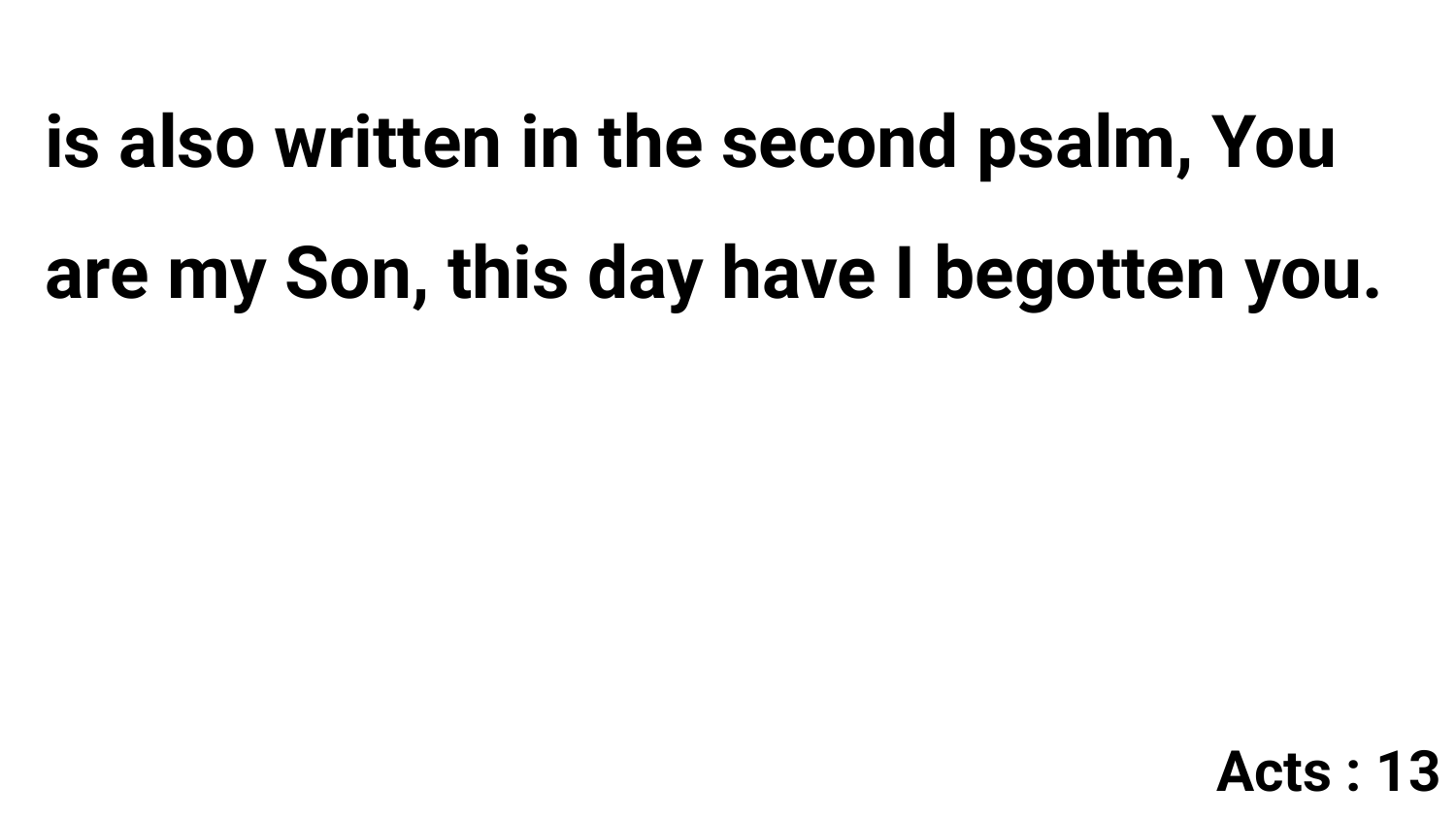

is also written in the second psalm, You are my Son, this day have I begotten you.
Acts : 13